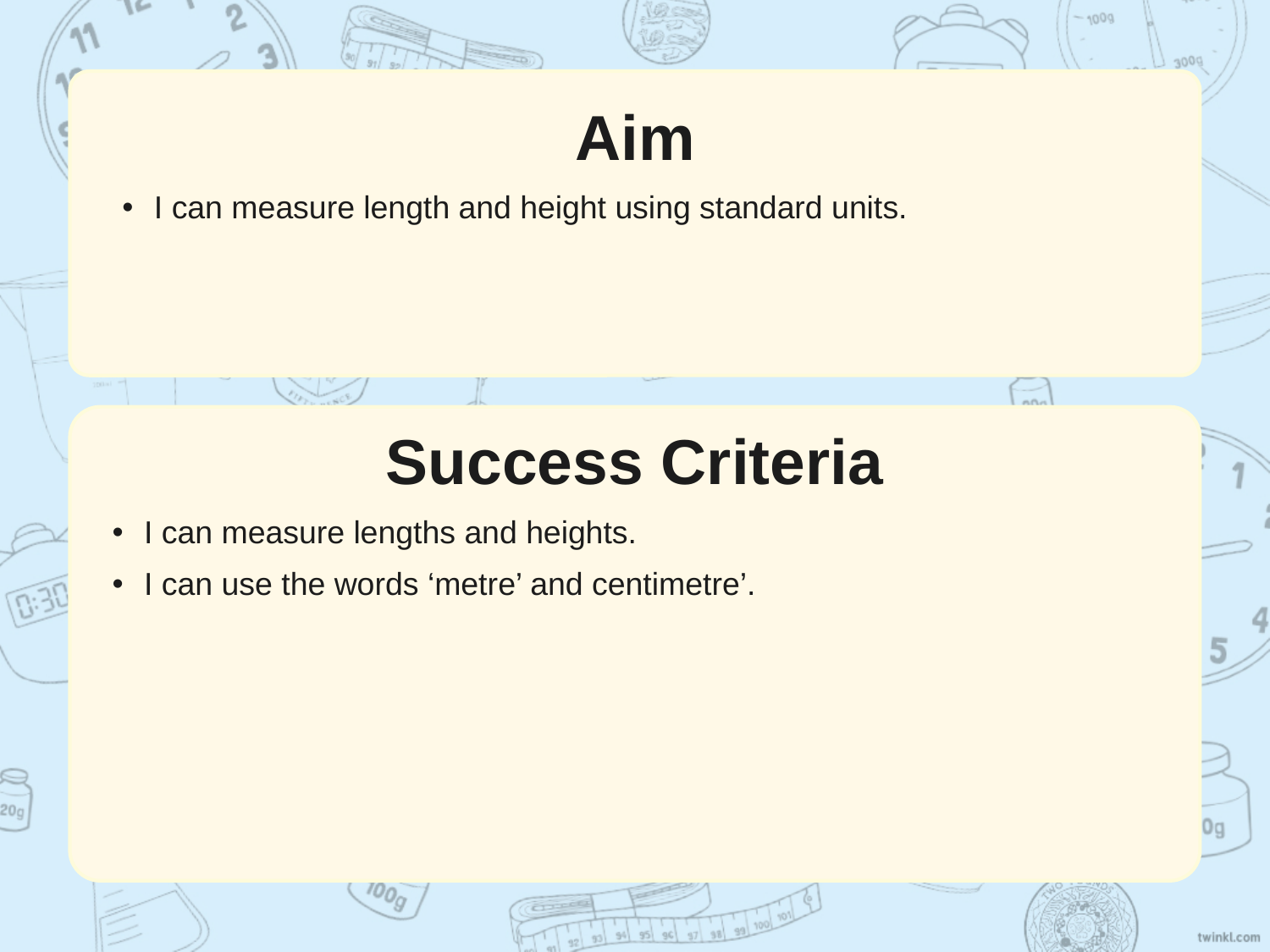

Aim
I can measure length and height using standard units.

Success Criteria
I can measure lengths and heights.
I can use the words ‘metre’ and centimetre’.